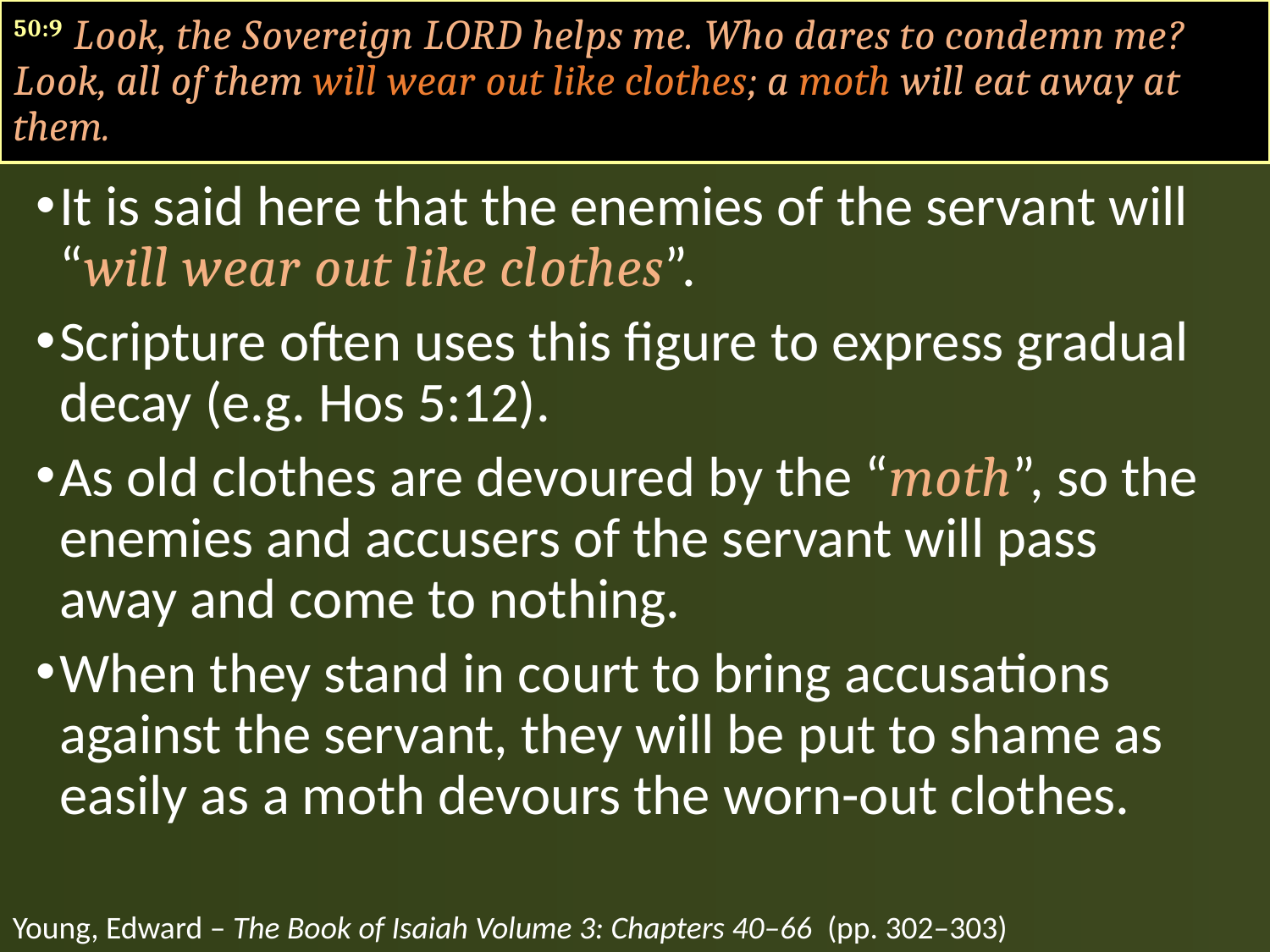

50:9 Look, the Sovereign LORD helps me. Who dares to condemn me? Look, all of them will wear out like clothes; a moth will eat away at them.
It is said here that the enemies of the servant will “will wear out like clothes”.
Scripture often uses this figure to express gradual decay (e.g. Hos 5:12).
As old clothes are devoured by the “moth”, so the enemies and accusers of the servant will pass away and come to nothing.
When they stand in court to bring accusations against the servant, they will be put to shame as easily as a moth devours the worn-out clothes.
Young, Edward – The Book of Isaiah Volume 3: Chapters 40–66  (pp. 302–303)